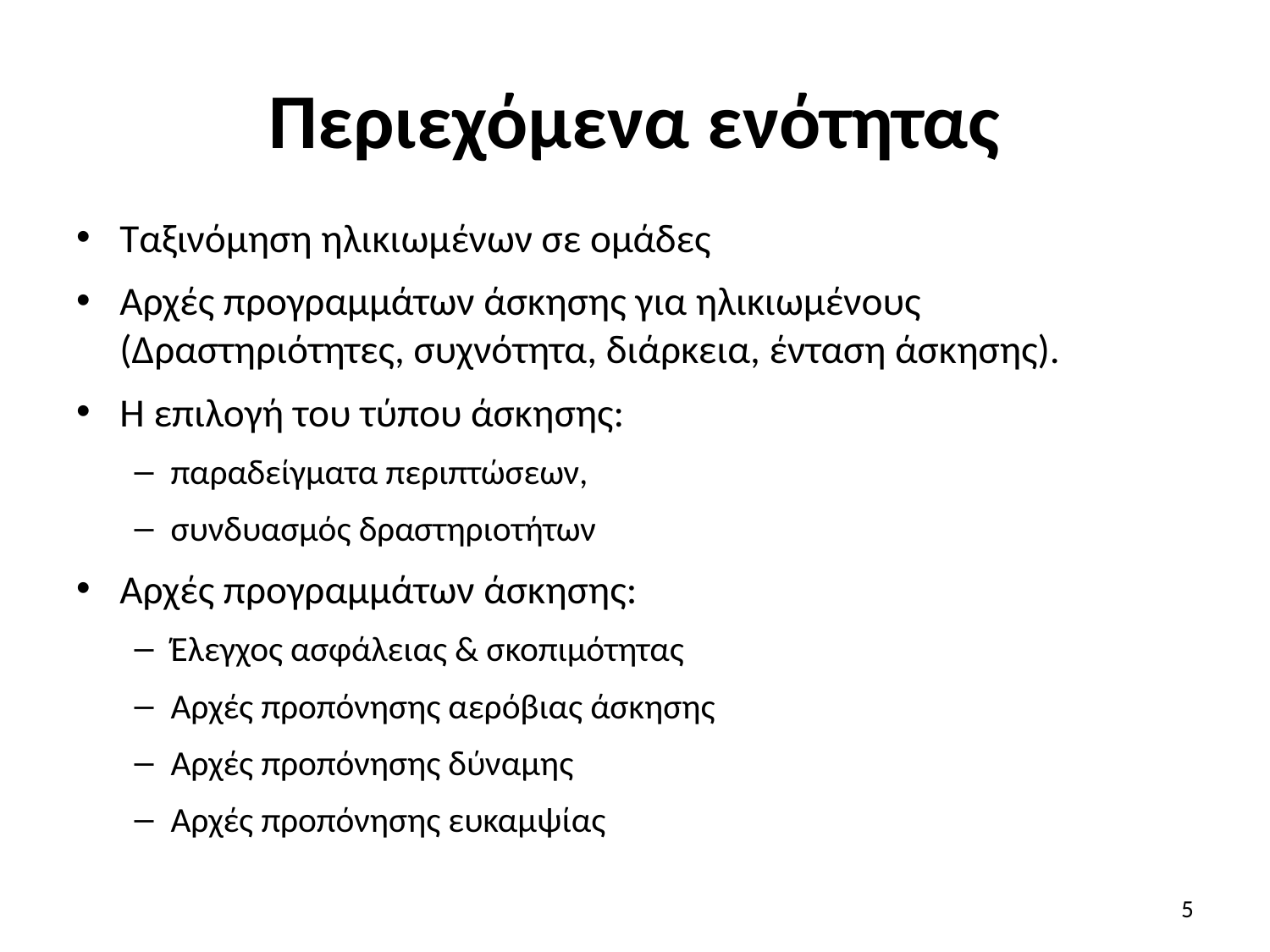

# Περιεχόμενα ενότητας
Ταξινόμηση ηλικιωμένων σε ομάδες
Αρχές προγραμμάτων άσκησης για ηλικιωμένους (Δραστηριότητες, συχνότητα, διάρκεια, ένταση άσκησης).
Η επιλογή του τύπου άσκησης:
παραδείγματα περιπτώσεων,
συνδυασμός δραστηριοτήτων
Αρχές προγραμμάτων άσκησης:
Έλεγχος ασφάλειας & σκοπιμότητας
Αρχές προπόνησης αερόβιας άσκησης
Αρχές προπόνησης δύναμης
Αρχές προπόνησης ευκαμψίας

5